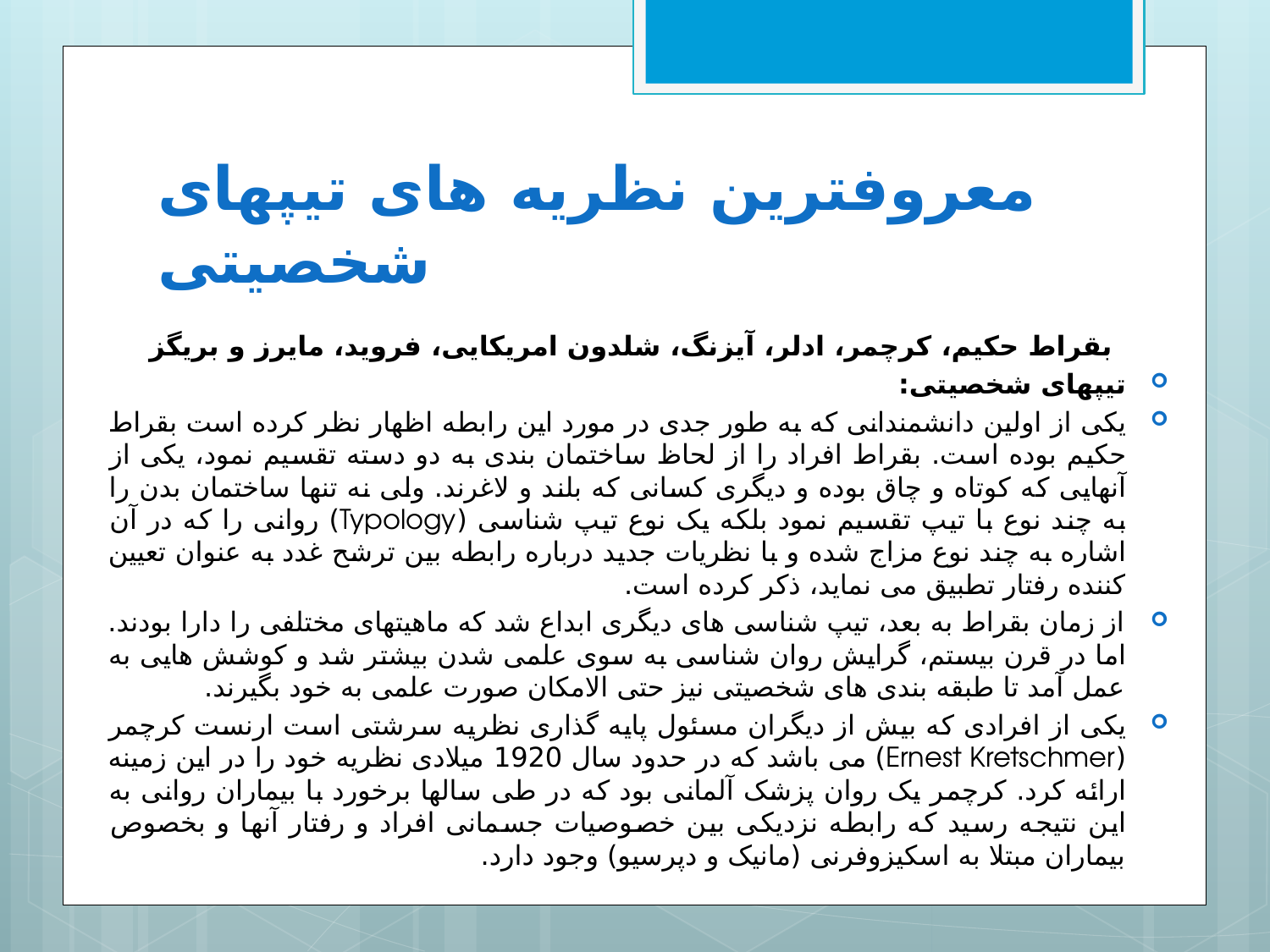

# معروفترین نظریه های تیپهای شخصیتی
بقراط حکیم، کرچمر، ادلر، آیزنگ، شلدون امریکایی، فروید، مایرز و بریگز
تیپهای شخصیتی:
یکی از اولین دانشمندانی که به طور جدی در مورد این رابطه اظهار نظر کرده است بقراط حکیم بوده است. بقراط افراد را از لحاظ ساختمان بندی به دو دسته تقسیم نمود، یکی از آنهایی که کوتاه و چاق بوده و دیگری کسانی که بلند و لاغرند. ولی نه تنها ساختمان بدن را به چند نوع با تیپ تقسیم نمود بلکه یک نوع تیپ شناسی (Typology) روانی را که در آن اشاره به چند نوع مزاج شده و با نظریات جدید درباره رابطه بین ترشح غدد به عنوان تعیین کننده رفتار تطبیق می نماید، ذکر کرده است.
از زمان بقراط به بعد، تیپ شناسی های دیگری ابداع شد که ماهیتهای مختلفی را دارا بودند. اما در قرن بیستم، گرایش روان شناسی به سوی علمی شدن بیشتر شد و کوشش هایی به عمل آمد تا طبقه بندی های شخصیتی نیز حتی الامکان صورت علمی به خود بگیرند.
یکی از افرادی که بیش از دیگران مسئول پایه گذاری نظریه سرشتی است ارنست کرچمر (Ernest Kretschmer) می باشد که در حدود سال 1920 میلادی نظریه خود را در این زمینه ارائه کرد. کرچمر یک روان پزشک آلمانی بود که در طی سالها برخورد با بیماران روانی به این نتیجه رسید که رابطه نزدیکی بین خصوصیات جسمانی افراد و رفتار آنها و بخصوص بیماران مبتلا به اسکیزوفرنی (مانیک و دپرسیو) وجود دارد.